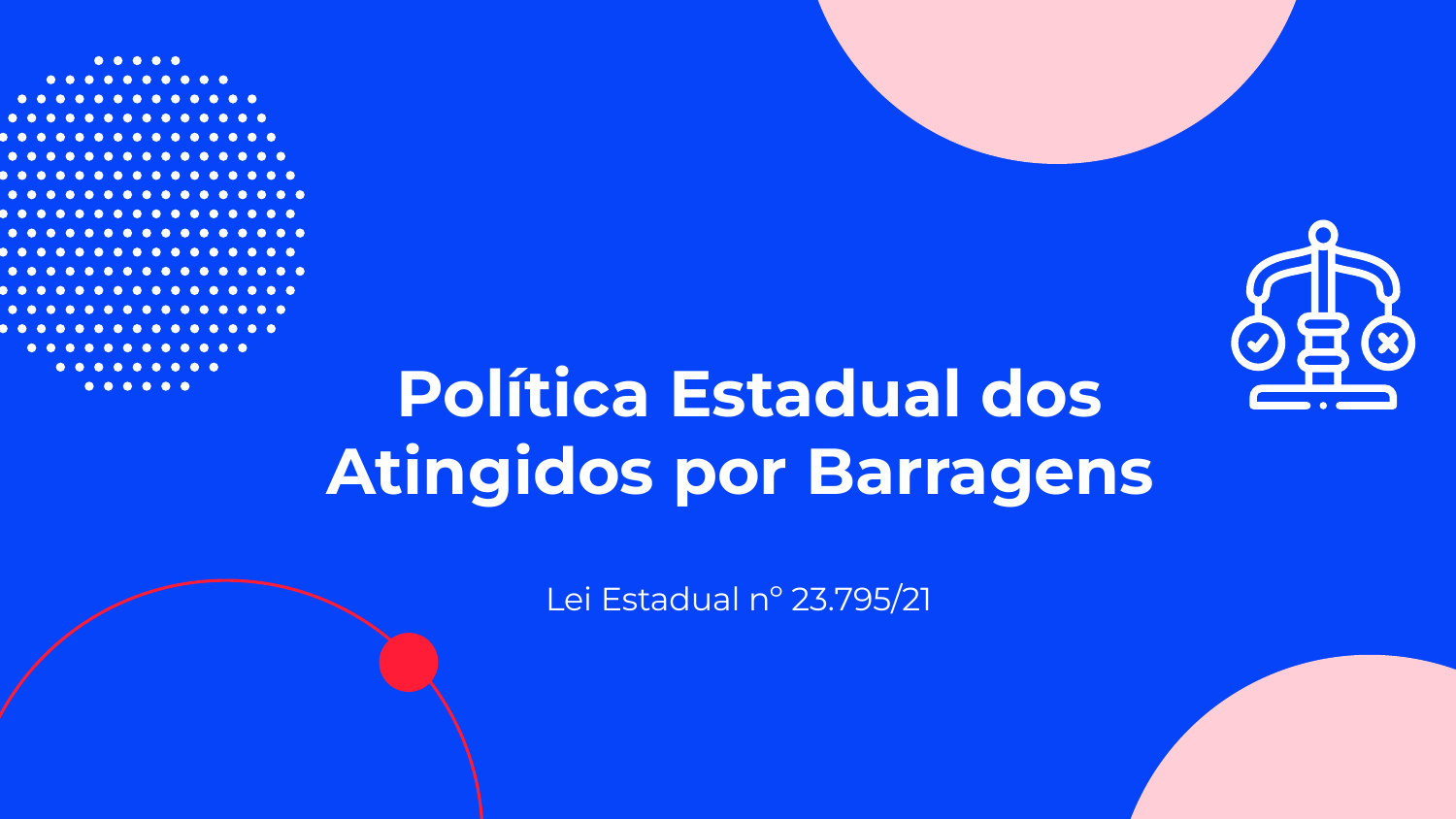

# Política Estadual dos Atingidos por Barragens
Lei Estadual nº 23.795/21